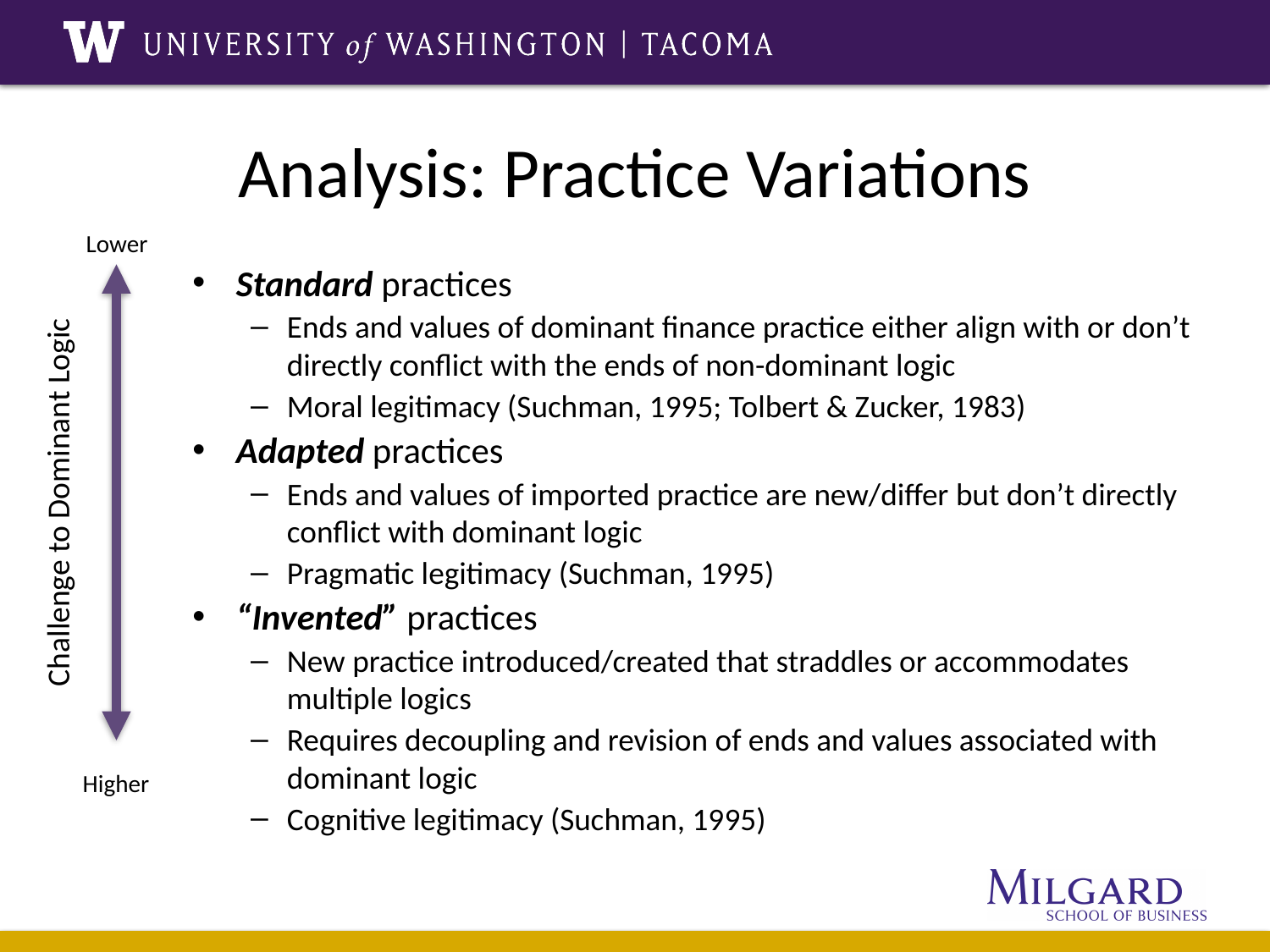

# Analysis: Practice Variations
Lower
Standard practices
Ends and values of dominant finance practice either align with or don’t directly conflict with the ends of non-dominant logic
Moral legitimacy (Suchman, 1995; Tolbert & Zucker, 1983)
Adapted practices
Ends and values of imported practice are new/differ but don’t directly conflict with dominant logic
Pragmatic legitimacy (Suchman, 1995)
“Invented” practices
New practice introduced/created that straddles or accommodates multiple logics
Requires decoupling and revision of ends and values associated with dominant logic
Cognitive legitimacy (Suchman, 1995)
Challenge to Dominant Logic
Higher